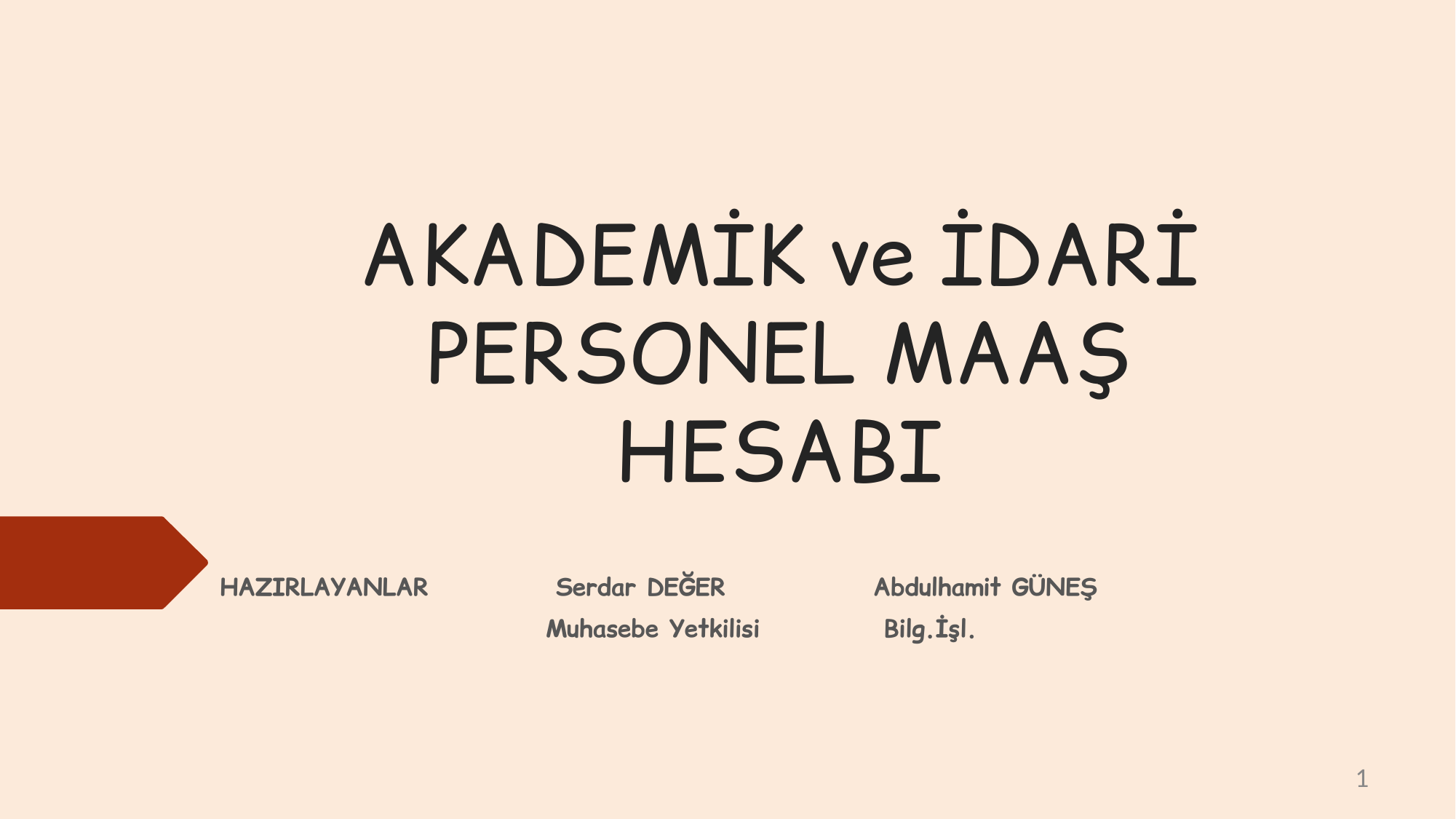

# AKADEMİK ve İDARİ  PERSONEL	MAAŞ  HESABI

Serdar DEĞER  Muhasebe Yetkilisi
Abdulhamit GÜNEŞ  Bilg.İşl.
HAZIRLAYANLAR
1